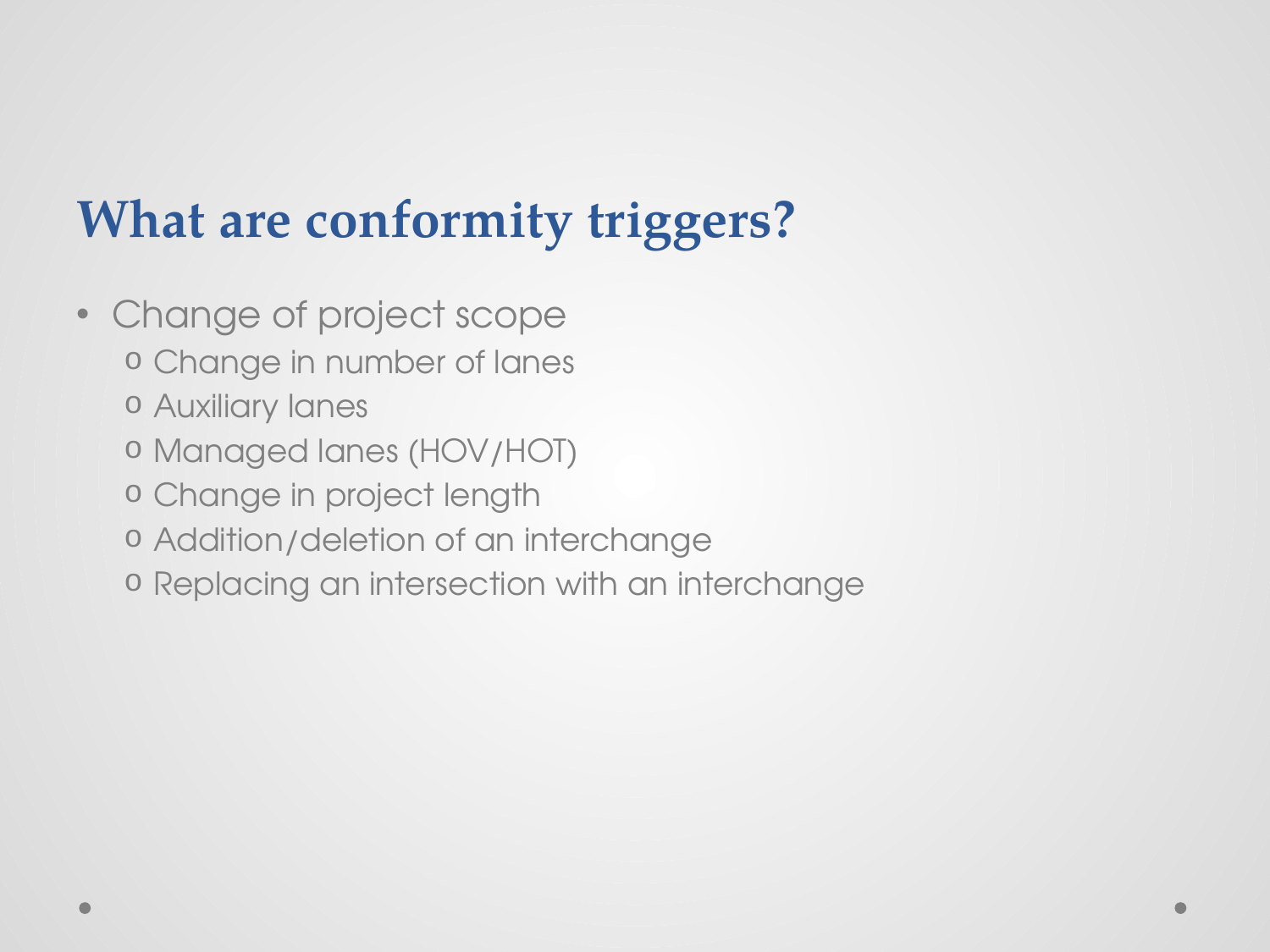

# What are conformity triggers?

Change of project scope
Change in number of lanes
Auxiliary lanes
Managed lanes (HOV/HOT)
Change in project length
Addition/deletion of an interchange
Replacing an intersection with an interchange